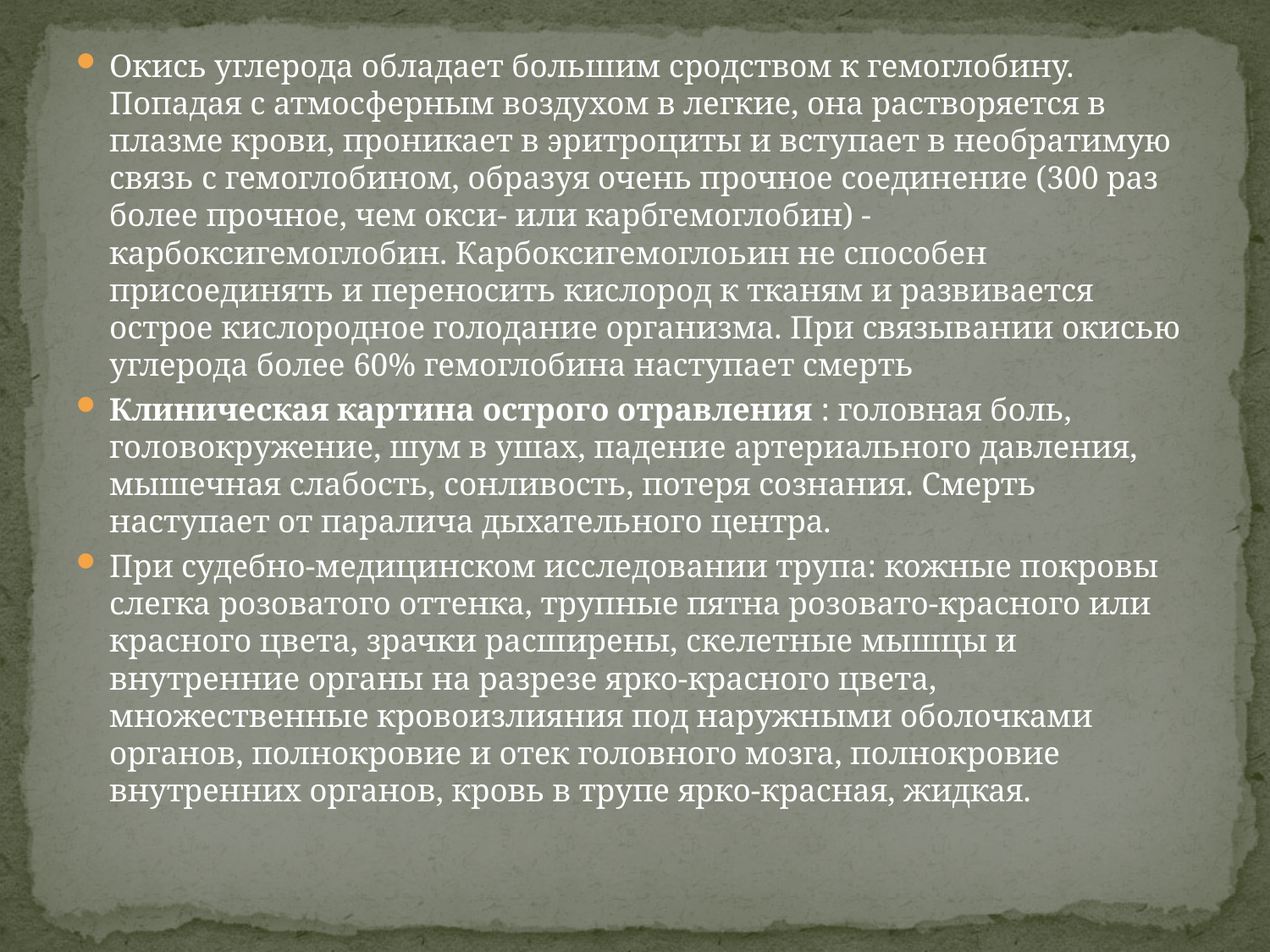

Окись углерода обладает большим сродством к гемоглобину. Попадая с атмосферным воздухом в легкие, она растворяется в плазме крови, проникает в эритроциты и вступает в необратимую связь с гемоглобином, образуя очень прочное соединение (300 раз более прочное, чем окси- или карбгемоглобин) - карбоксигемоглобин. Карбоксигемоглоьин не способен присоединять и переносить кислород к тканям и развивается острое кислородное голодание организма. При связывании окисью углерода более 60% гемоглобина наступает смерть
Клиническая картина острого отравления : головная боль, головокружение, шум в ушах, падение артериального давления, мышечная слабость, сонливость, потеря сознания. Смерть наступает от паралича дыхательного центра.
При судебно-медицинском исследовании трупа: кожные покровы слегка розоватого оттенка, трупные пятна розовато-красного или красного цвета, зрачки расширены, скелетные мышцы и внутренние органы на разрезе ярко-красного цвета, множественные кровоизлияния под наружными оболочками органов, полнокровие и отек головного мозга, полнокровие внутренних органов, кровь в трупе ярко-красная, жидкая.